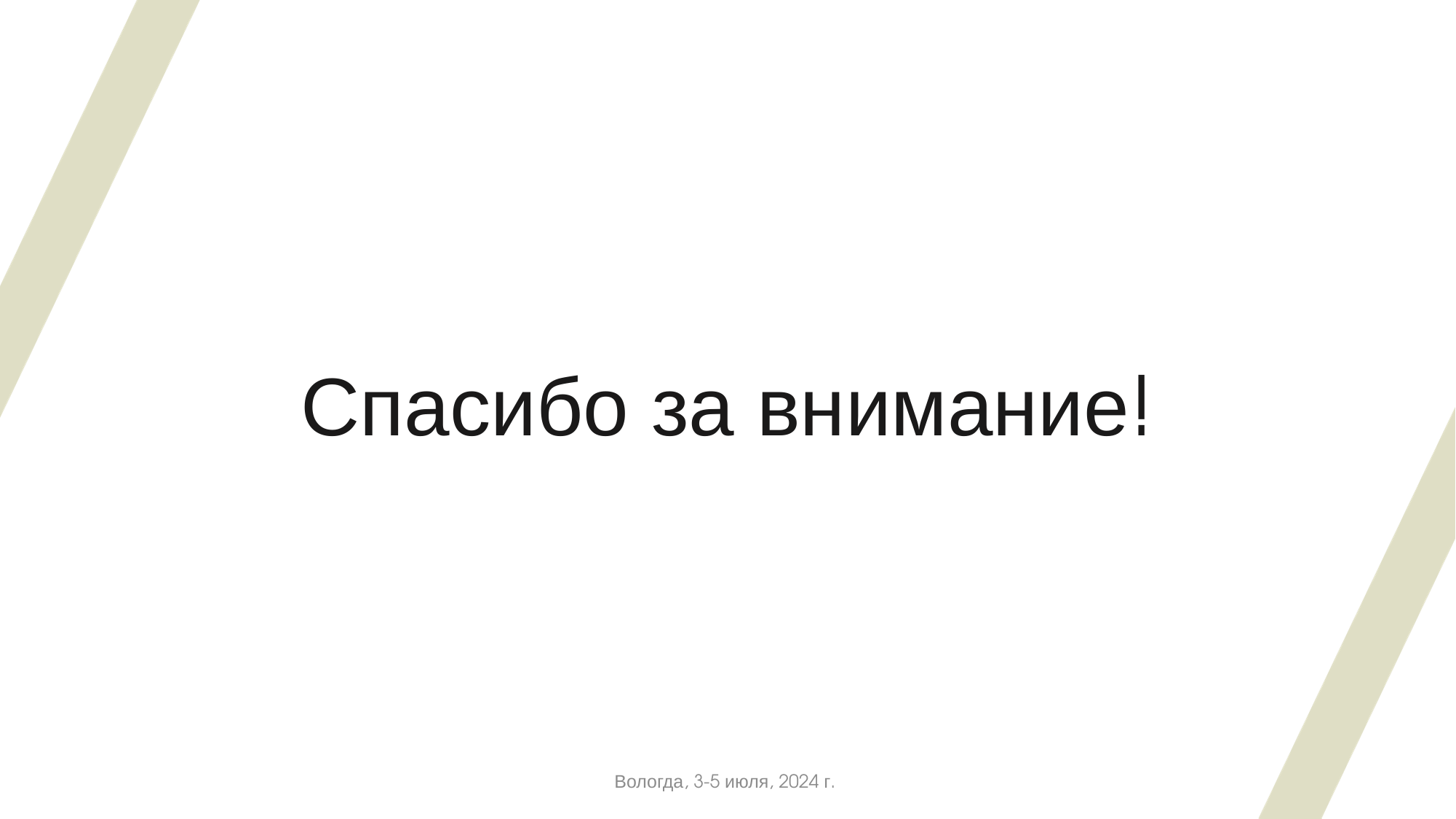

# Спасибо за внимание!
Вологда, 3-5 июля, 2024 г.